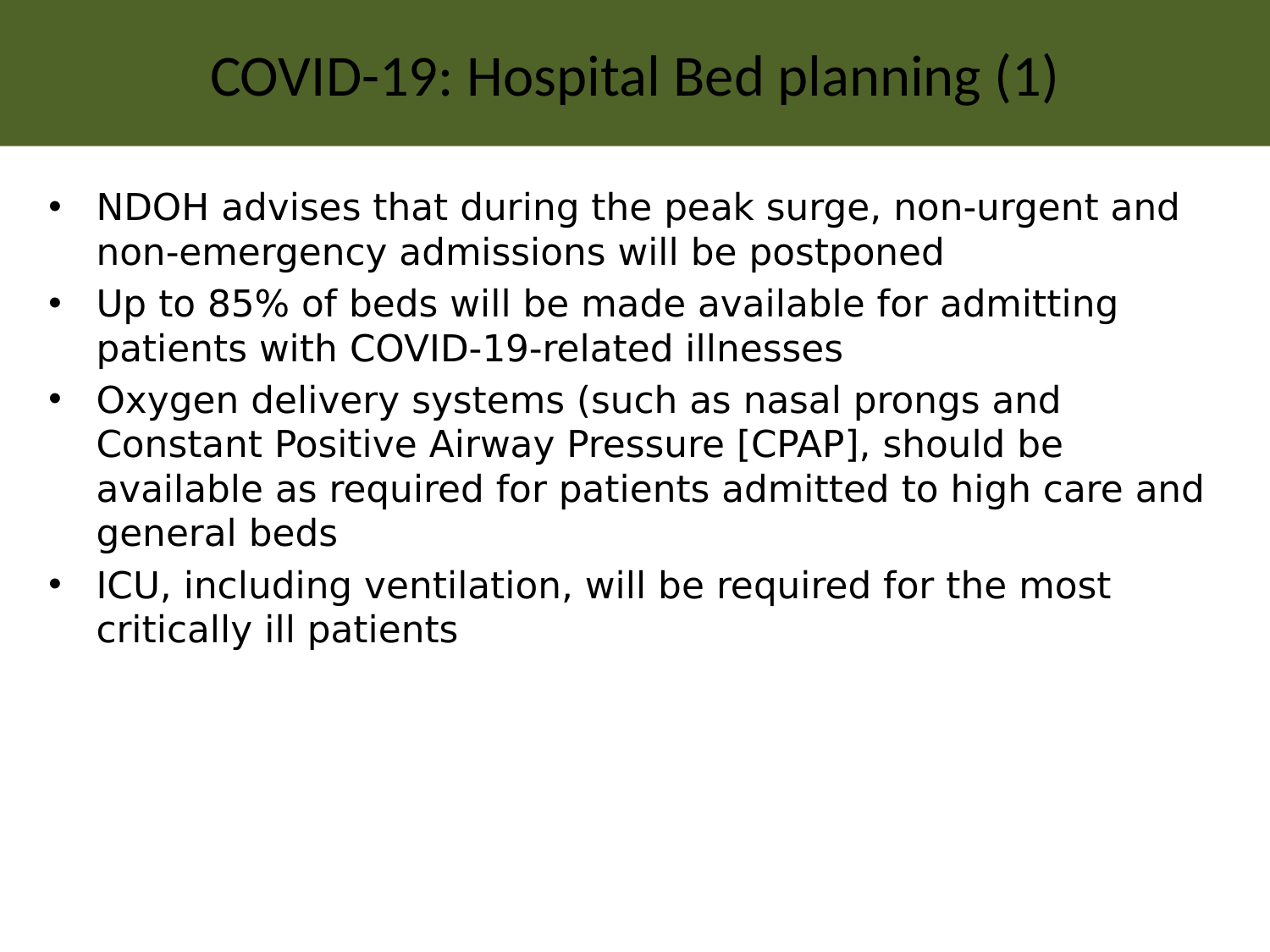

# COVID-19: Hospital Bed planning (1)
NDOH advises that during the peak surge, non-urgent and non-emergency admissions will be postponed
Up to 85% of beds will be made available for admitting patients with COVID-19-related illnesses
Oxygen delivery systems (such as nasal prongs and Constant Positive Airway Pressure [CPAP], should be available as required for patients admitted to high care and general beds
ICU, including ventilation, will be required for the most critically ill patients

31